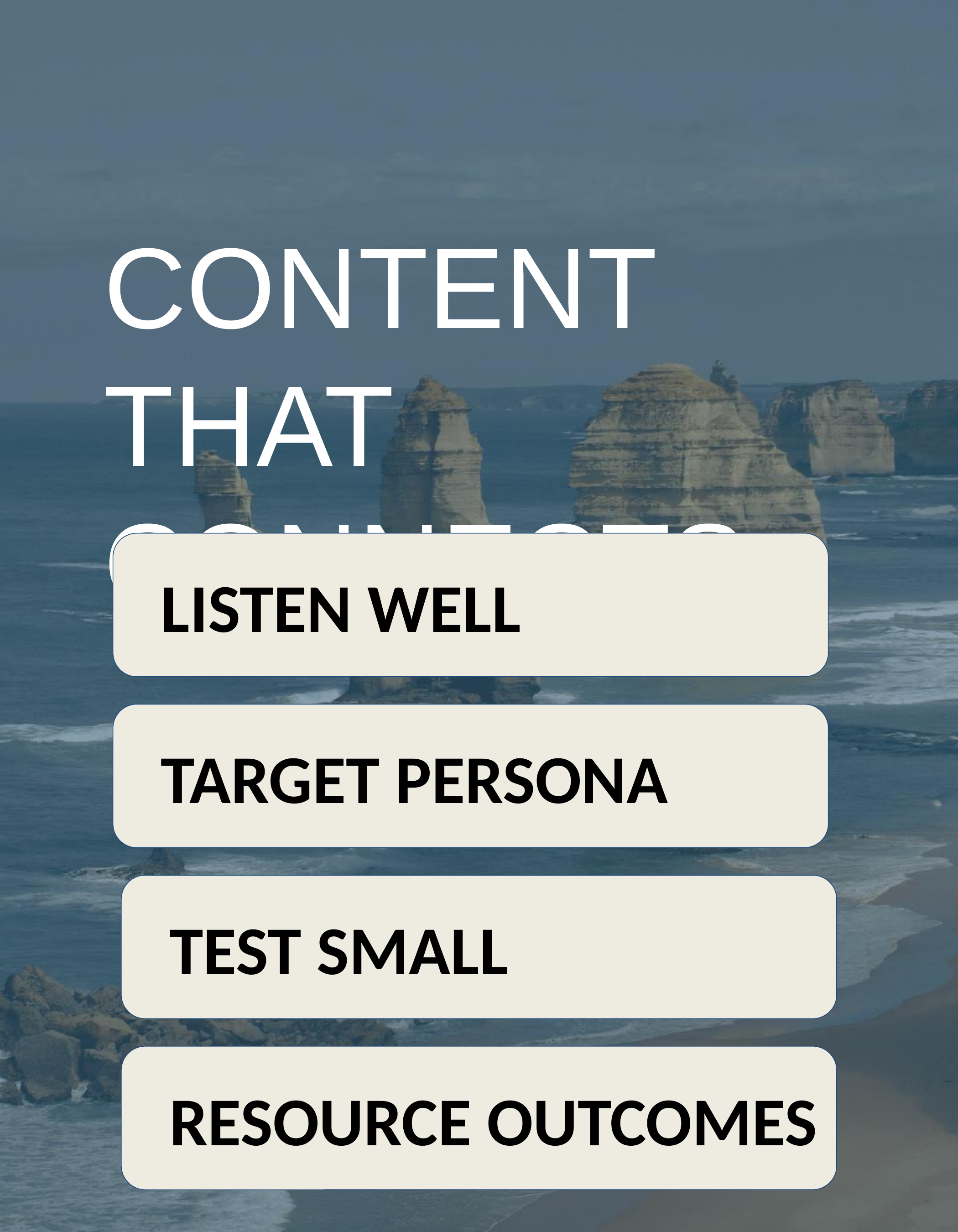

CONTENT THAT CONNECTS
LISTEN WELL
TARGET PERSONA
TEST SMALL
RESOURCE OUTCOMES